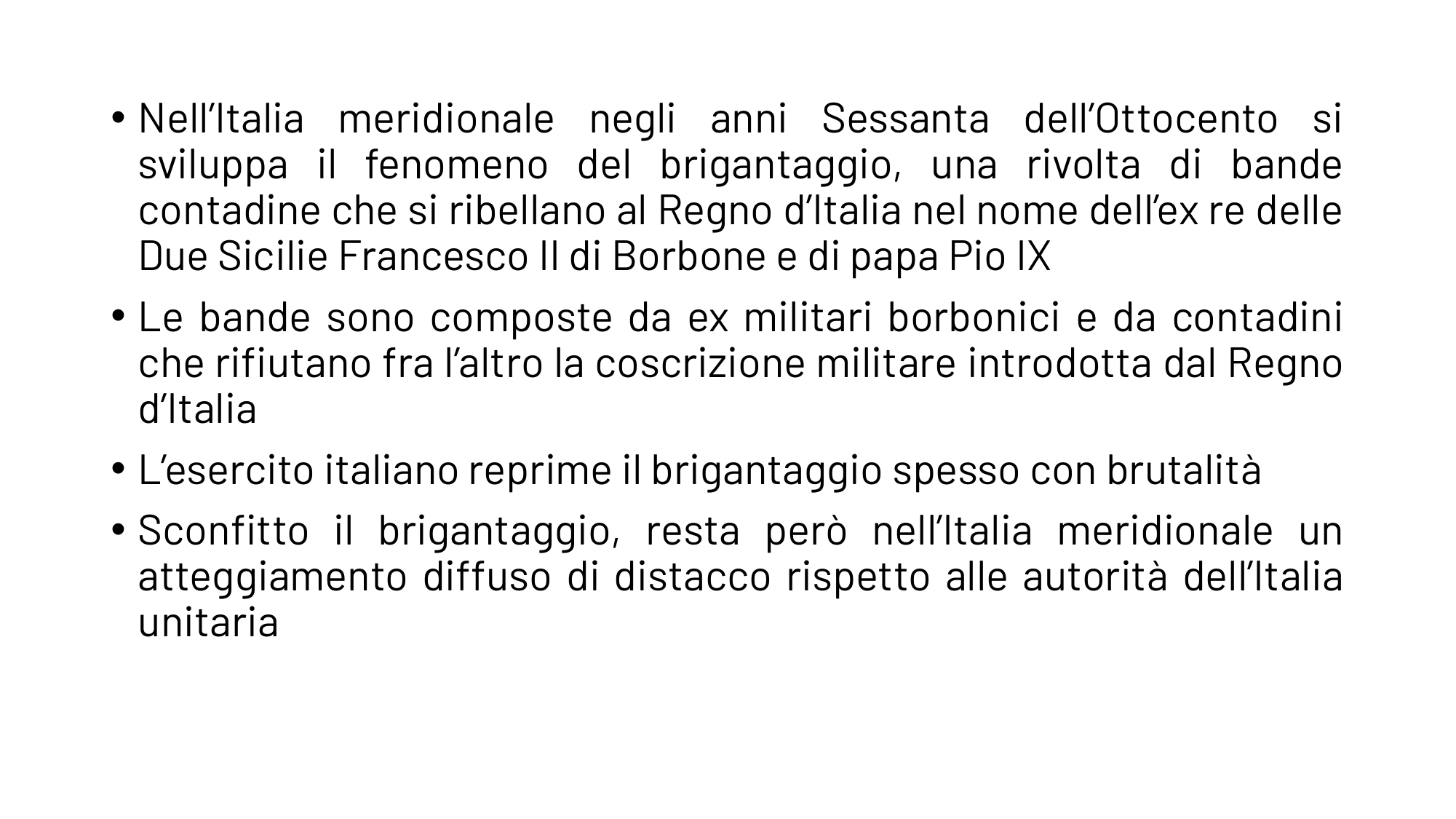

Nell’Italia meridionale negli anni Sessanta dell’Ottocento si sviluppa il fenomeno del brigantaggio, una rivolta di bande contadine che si ribellano al Regno d’Italia nel nome dell’ex re delle Due Sicilie Francesco II di Borbone e di papa Pio IX
Le bande sono composte da ex militari borbonici e da contadini che rifiutano fra l’altro la coscrizione militare introdotta dal Regno d’Italia
L’esercito italiano reprime il brigantaggio spesso con brutalità
Sconfitto il brigantaggio, resta però nell’Italia meridionale un atteggiamento diffuso di distacco rispetto alle autorità dell’Italia unitaria